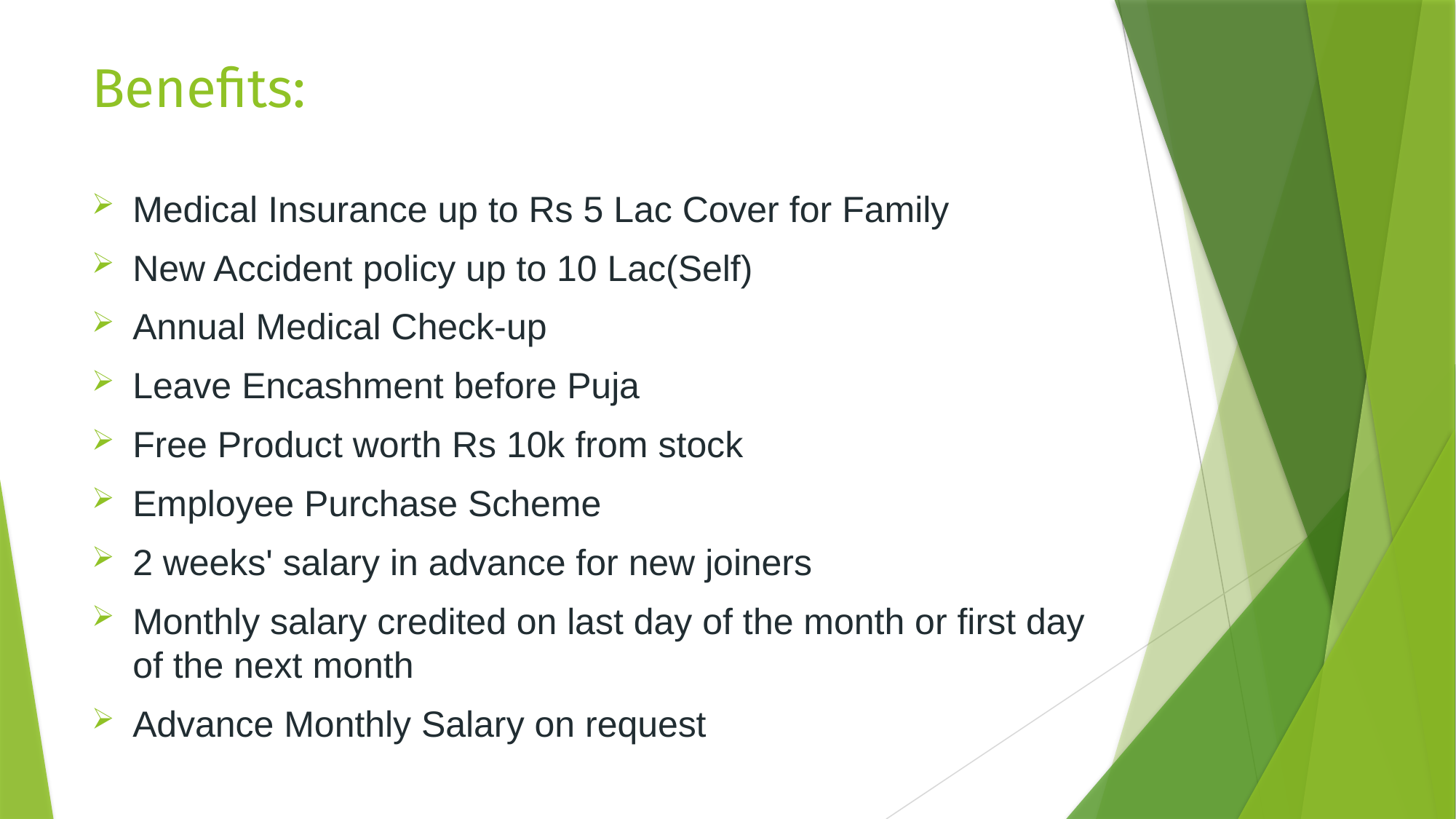

# Benefits:
Medical Insurance up to Rs 5 Lac Cover for Family
New Accident policy up to 10 Lac(Self)
Annual Medical Check-up
Leave Encashment before Puja
Free Product worth Rs 10k from stock
Employee Purchase Scheme
2 weeks' salary in advance for new joiners
Monthly salary credited on last day of the month or first day of the next month
Advance Monthly Salary on request